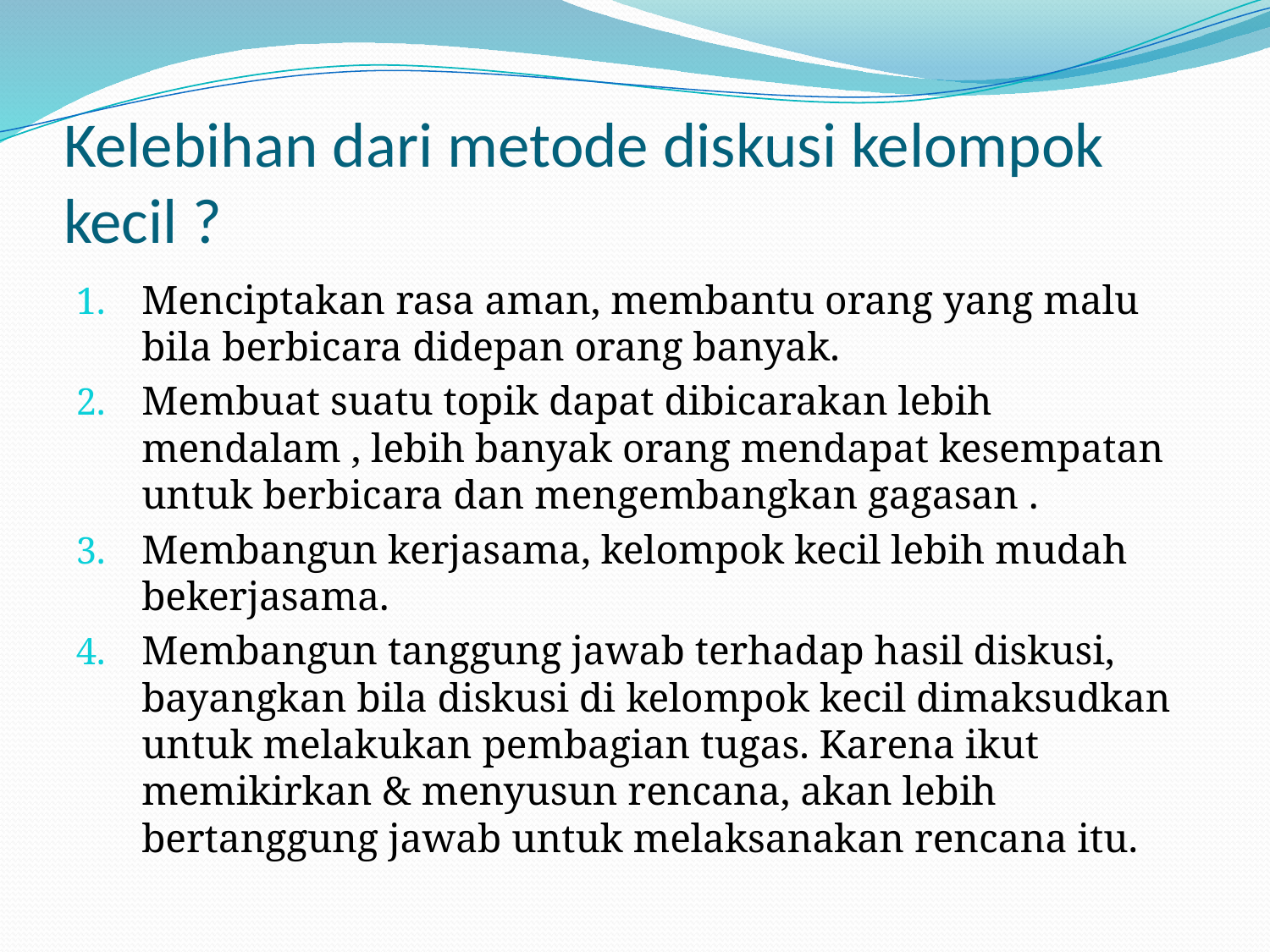

# Kelebihan dari metode diskusi kelompok kecil ?
Menciptakan rasa aman, membantu orang yang malu bila berbicara didepan orang banyak.
Membuat suatu topik dapat dibicarakan lebih mendalam , lebih banyak orang mendapat kesempatan untuk berbicara dan mengembangkan gagasan .
Membangun kerjasama, kelompok kecil lebih mudah bekerjasama.
Membangun tanggung jawab terhadap hasil diskusi, bayangkan bila diskusi di kelompok kecil dimaksudkan untuk melakukan pembagian tugas. Karena ikut memikirkan & menyusun rencana, akan lebih bertanggung jawab untuk melaksanakan rencana itu.